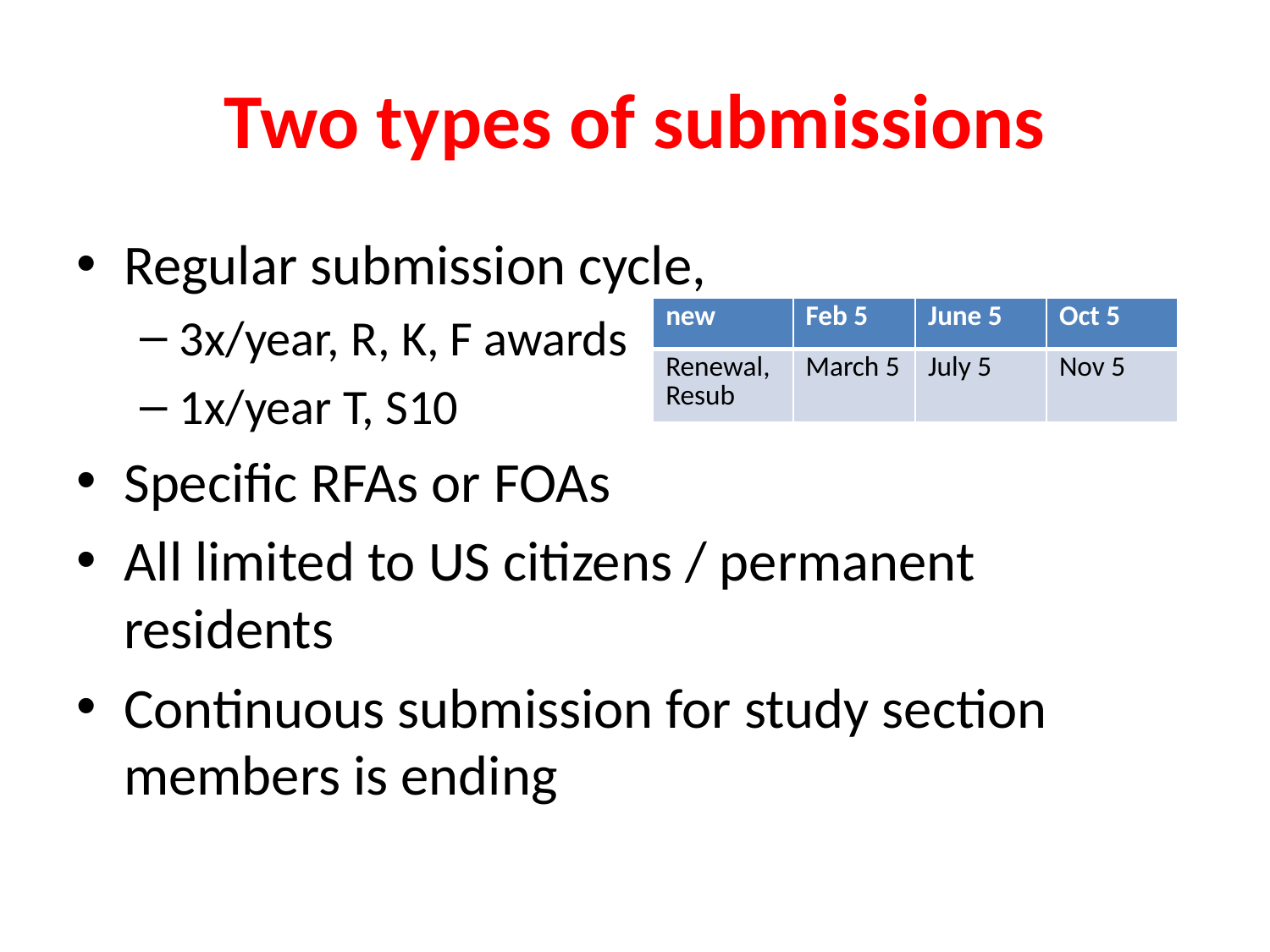

# Two types of submissions
Regular submission cycle,
3x/year, R, K, F awards
1x/year T, S10
Specific RFAs or FOAs
All limited to US citizens / permanent residents
Continuous submission for study section members is ending
| new | Feb 5 | June 5 | Oct 5 |
| --- | --- | --- | --- |
| Renewal, Resub | March 5 | July 5 | Nov 5 |